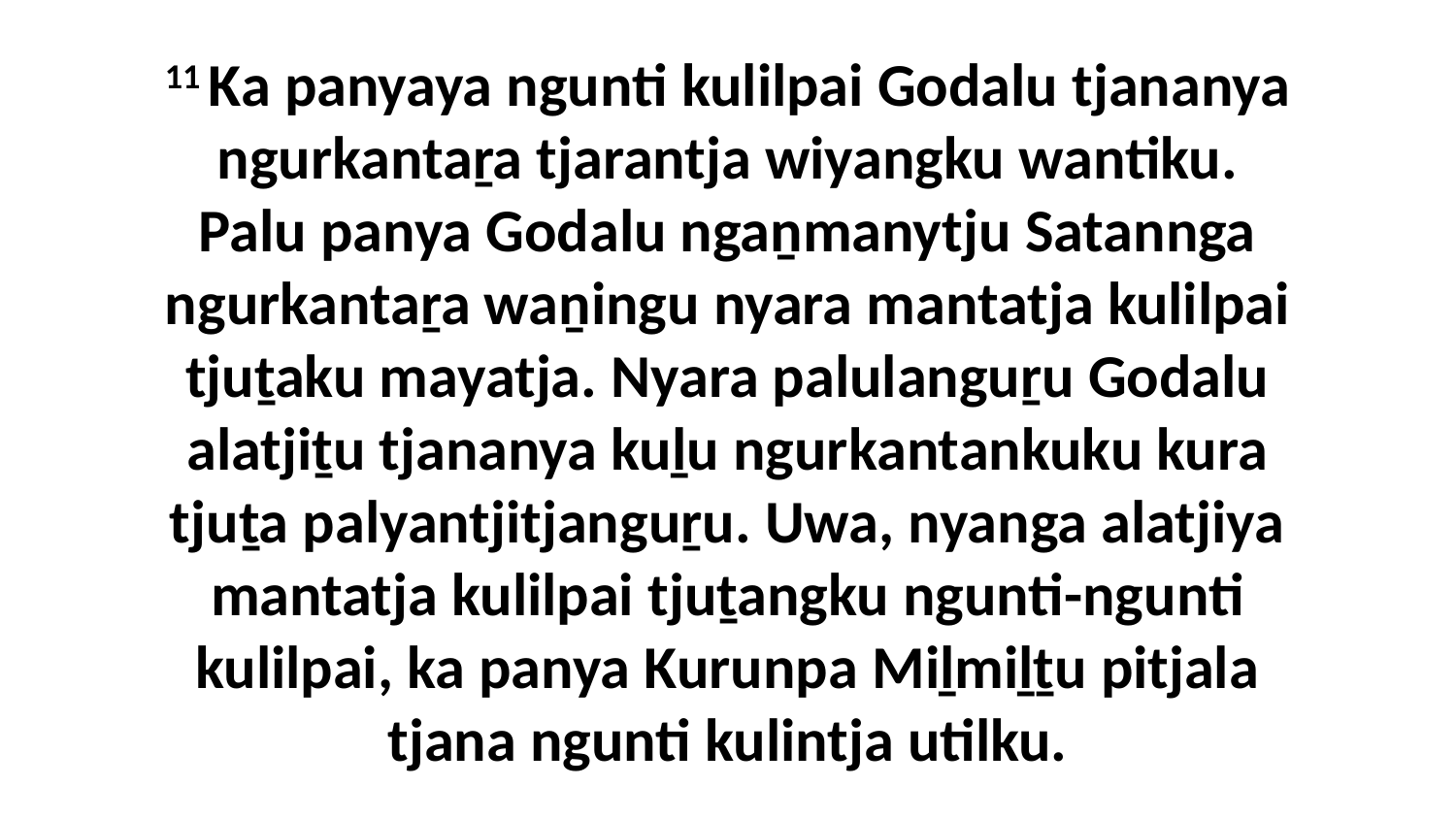

11 Ka panyaya ngunti kulilpai Godalu tjananya ngurkantaṟa tjarantja wiyangku wantiku. Palu panya Godalu ngaṉmanytju Satannga ngurkantaṟa waṉingu nyara mantatja kulilpai tjuṯaku mayatja. Nyara palulanguṟu Godalu alatjiṯu tjananya kuḻu ngurkantankuku kura tjuṯa palyantjitjanguṟu. Uwa, nyanga alatjiya mantatja kulilpai tjuṯangku ngunti-ngunti kulilpai, ka panya Kurunpa Miḻmiḻṯu pitjala tjana ngunti kulintja utilku.